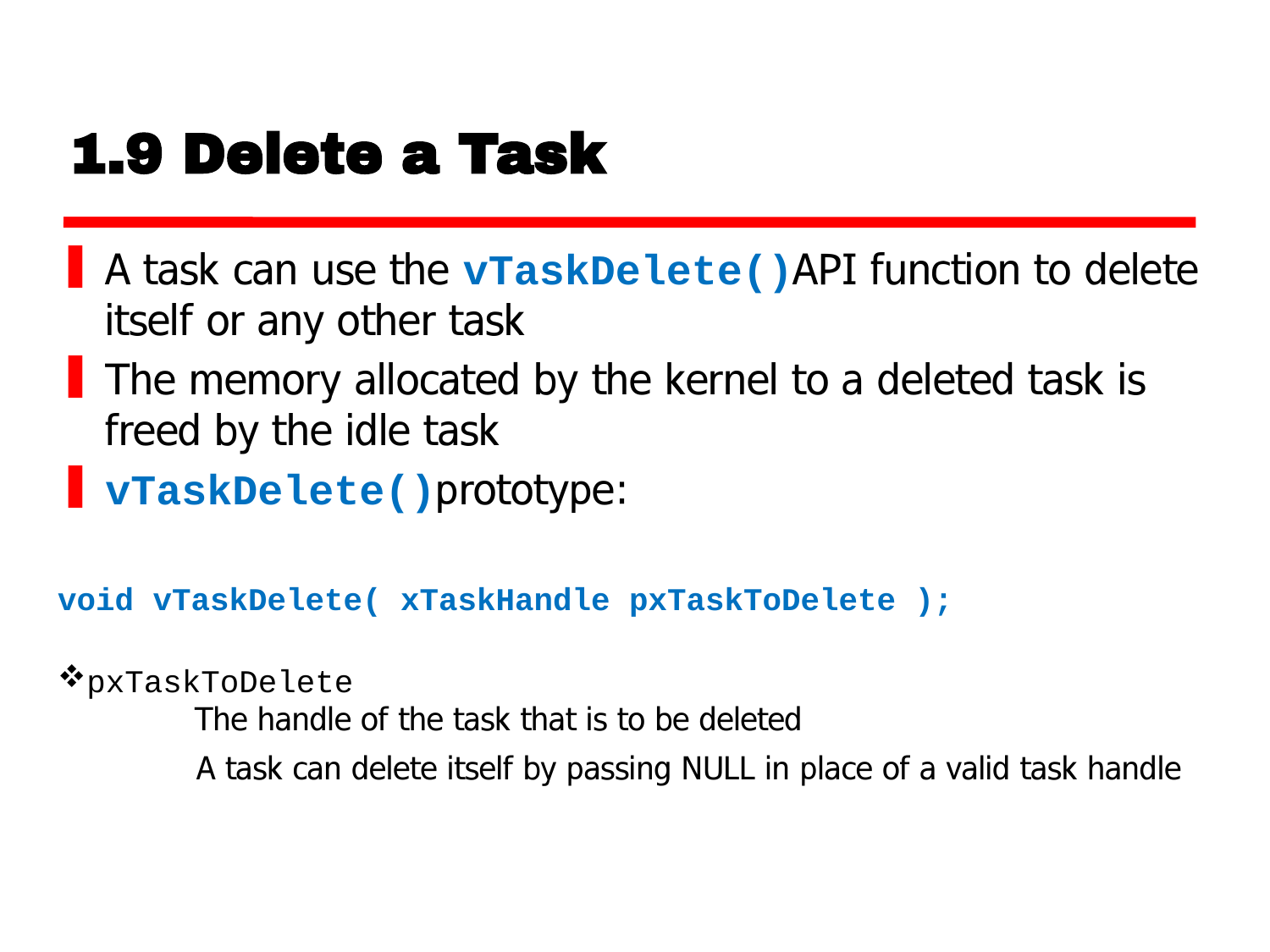

# 1.9 Delete a Task
A task can use the vTaskDelete()API function to delete itself or any other task
The memory allocated by the kernel to a deleted task is freed by the idle task
vTaskDelete()prototype:

void vTaskDelete( xTaskHandle pxTaskToDelete );

pxTaskToDelete
	 The handle of the task that is to be deleted
	 A task can delete itself by passing NULL in place of a valid task handle